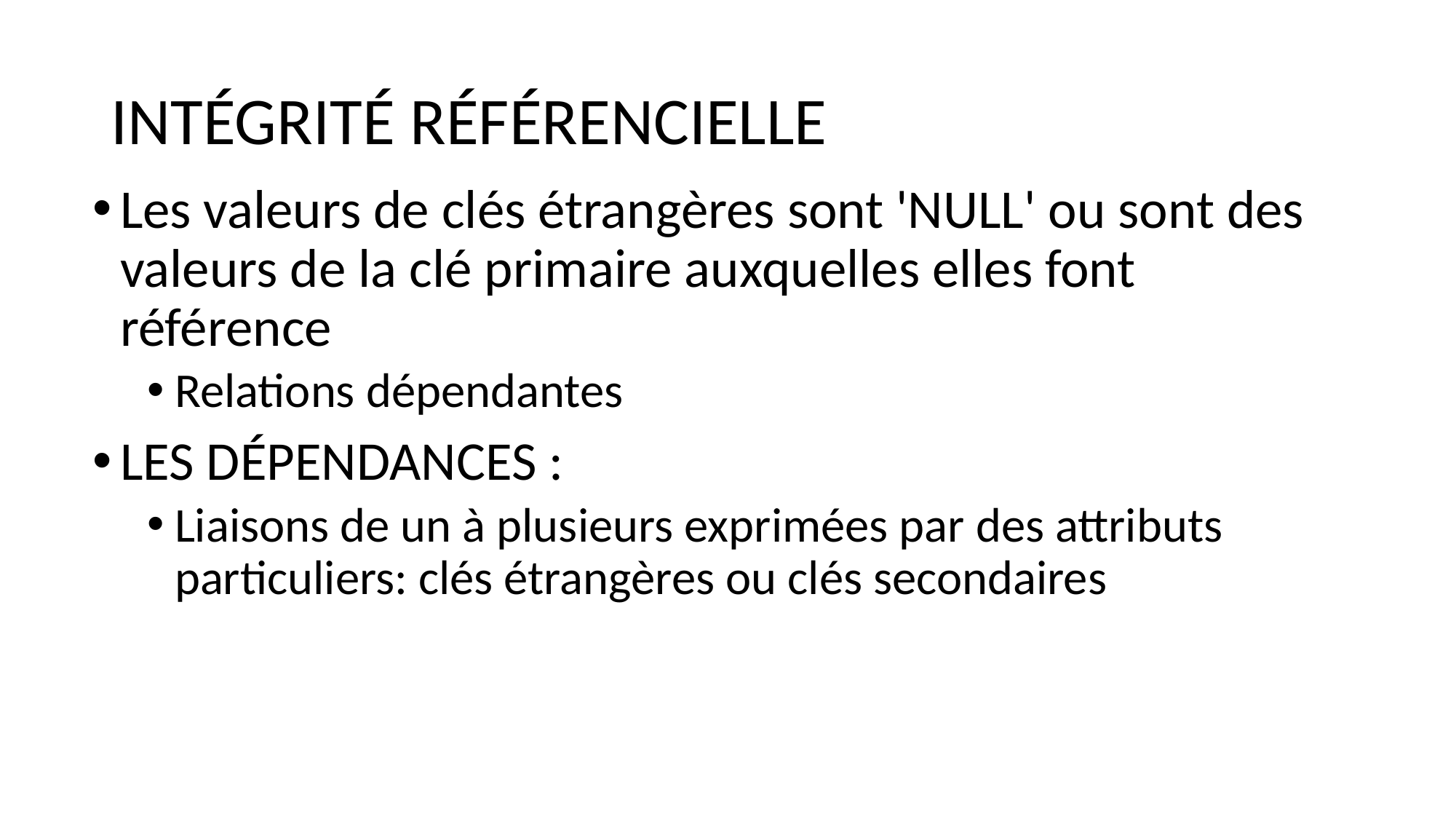

# INTÉGRITÉ RÉFÉRENCIELLE
Les valeurs de clés étrangères sont 'NULL' ou sont des valeurs de la clé primaire auxquelles elles font référence
Relations dépendantes
LES DÉPENDANCES :
Liaisons de un à plusieurs exprimées par des attributs particuliers: clés étrangères ou clés secondaires